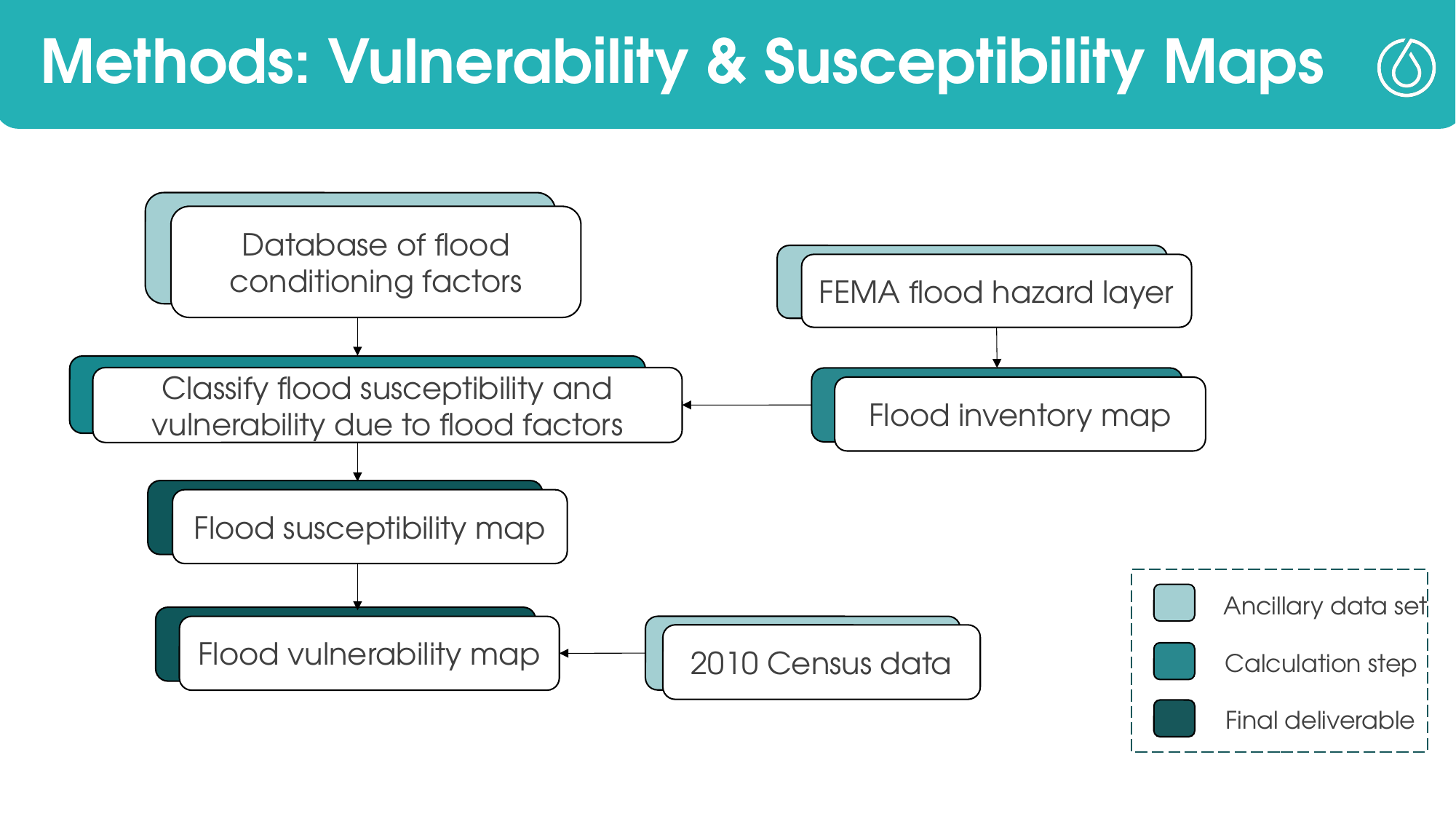

Methods: Vulnerability & Susceptibility Maps

Vulnerability & Susceptibility Maps

Database of flood conditioning factors

FEMA flood hazard layer

Classify flood susceptibility and vulnerability due to flood factors

Flood inventory map

Flood susceptibility map

Ancillary data set
Calculation step

Final deliverable

Flood vulnerability map

2010 Census data